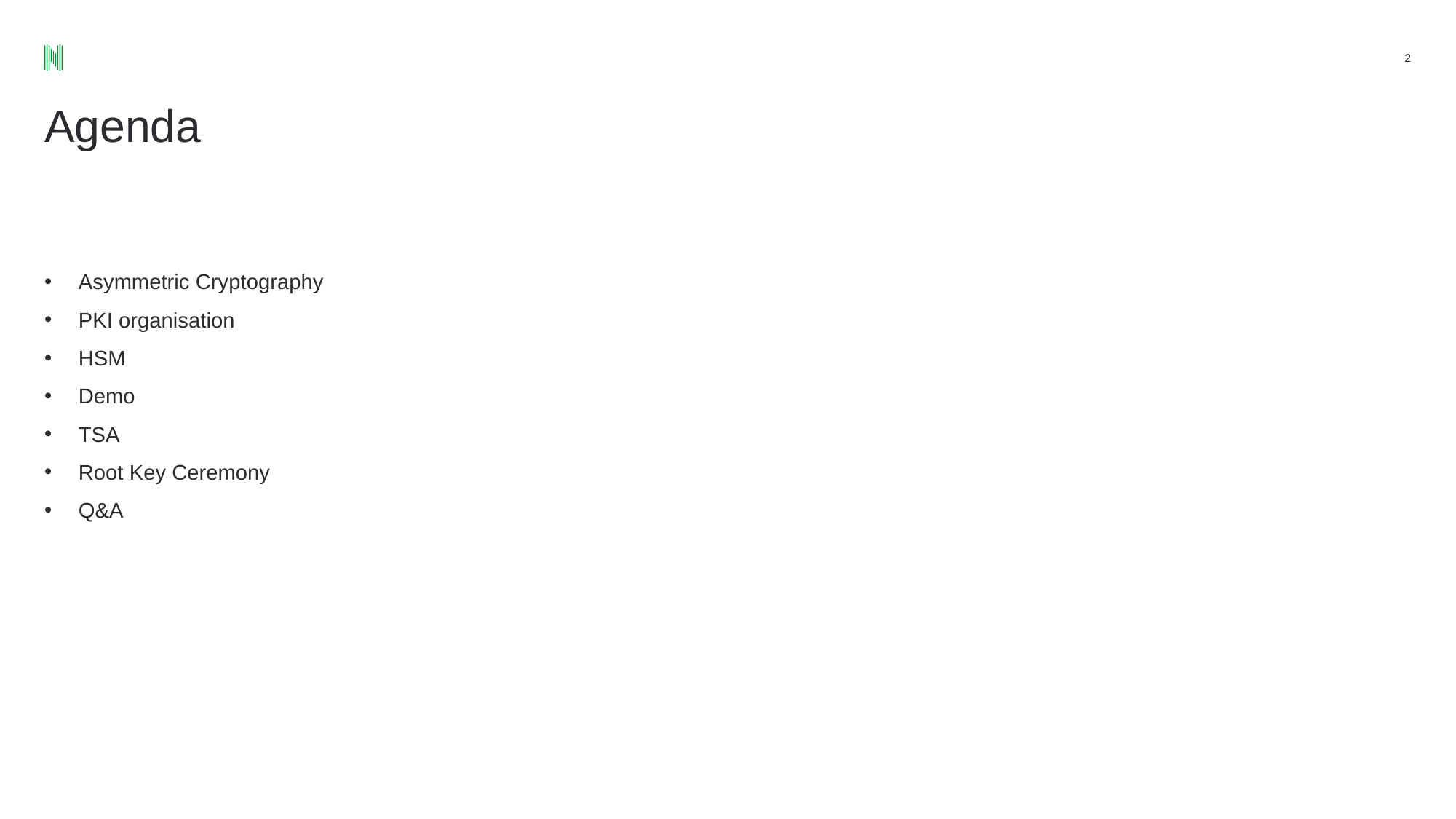

2
# Agenda
Asymmetric Cryptography
PKI organisation
HSM
Demo
TSA
Root Key Ceremony
Q&A